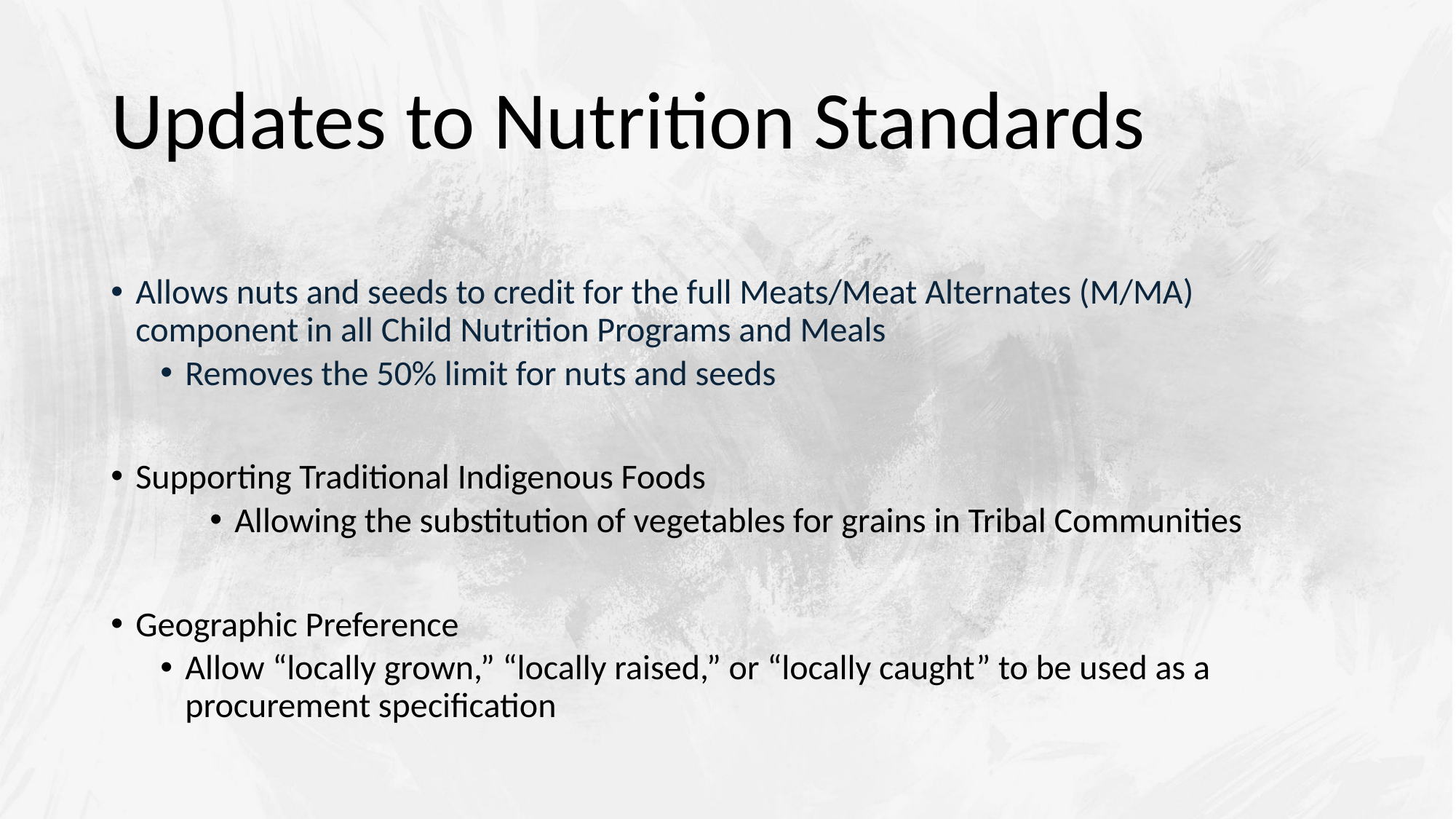

# Updates to Nutrition Standards

Allows nuts and seeds to credit for the full Meats/Meat Alternates (M/MA) component in all Child Nutrition Programs and Meals
Removes the 50% limit for nuts and seeds

Supporting Traditional Indigenous Foods
Allowing the substitution of vegetables for grains in Tribal Communities

Geographic Preference
Allow “locally grown,” “locally raised,” or “locally caught” to be used as a procurement specification